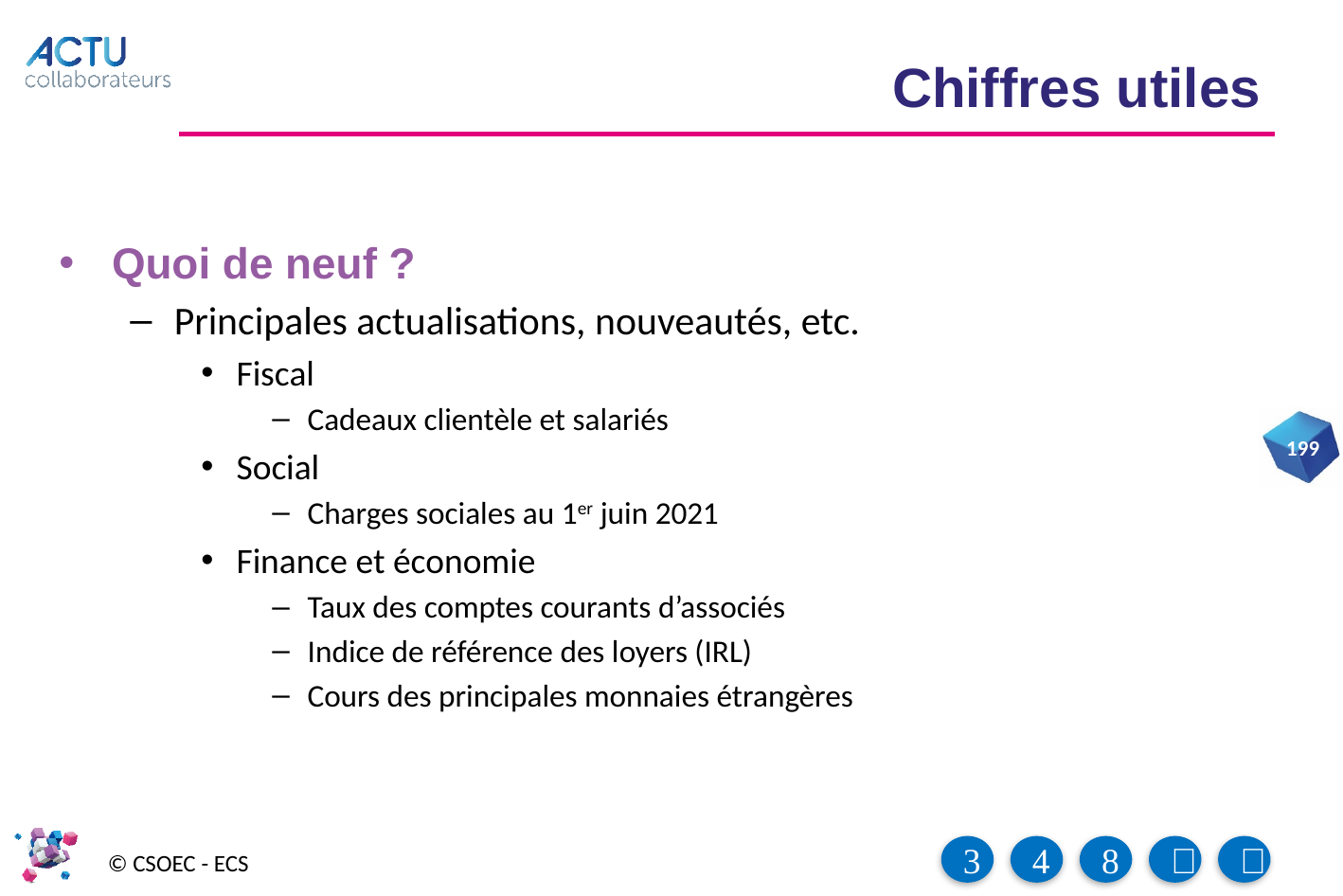

# Chiffres utiles
Quoi de neuf ?
Principales actualisations, nouveautés, etc.
Fiscal
Cadeaux clientèle et salariés
Social
Charges sociales au 1er juin 2021
Finance et économie
Taux des comptes courants d’associés
Indice de référence des loyers (IRL)
Cours des principales monnaies étrangères
199